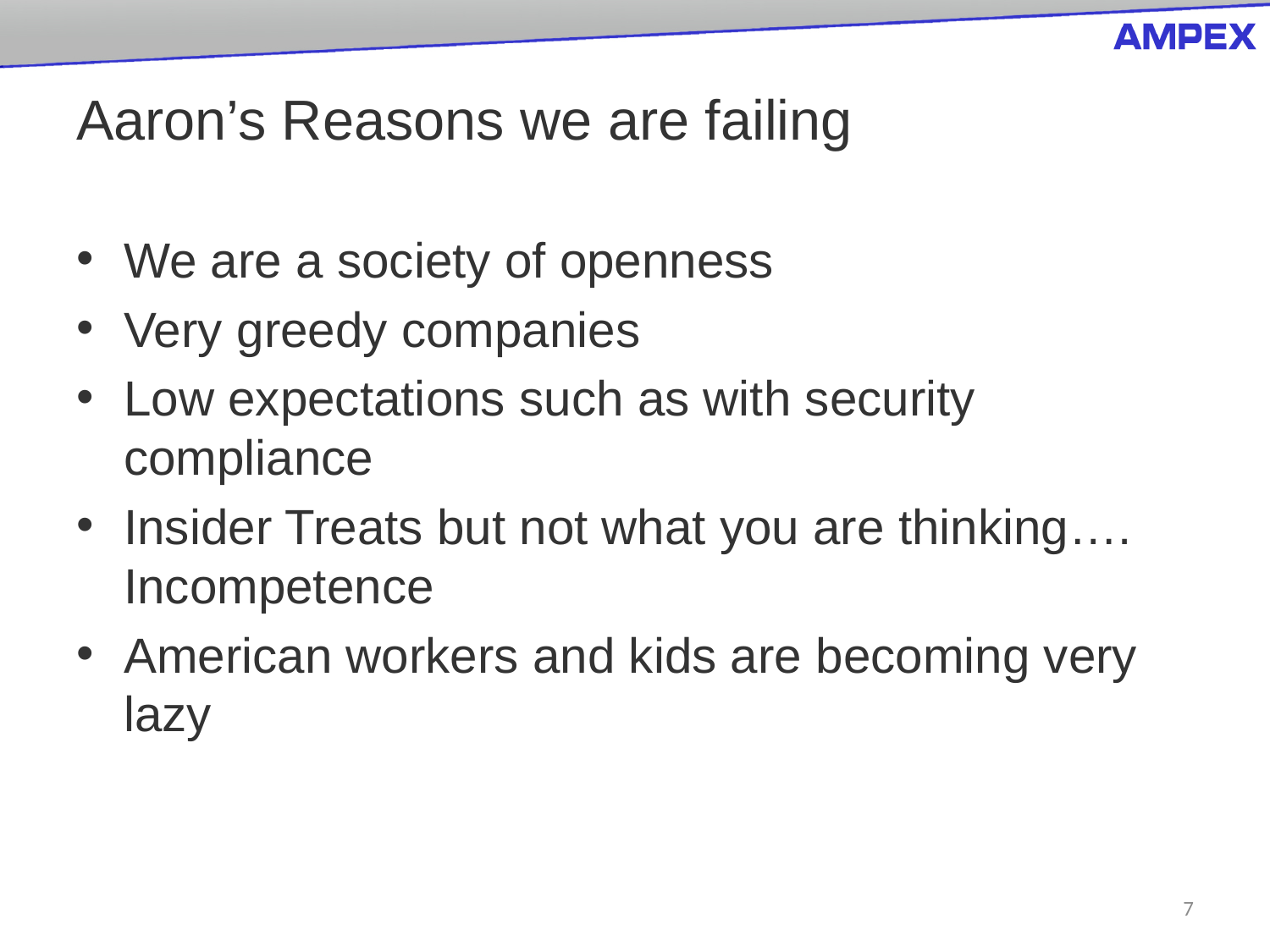

# Aaron’s Reasons we are failing
We are a society of openness
Very greedy companies
Low expectations such as with security compliance
Insider Treats but not what you are thinking…. Incompetence
American workers and kids are becoming very lazy
7